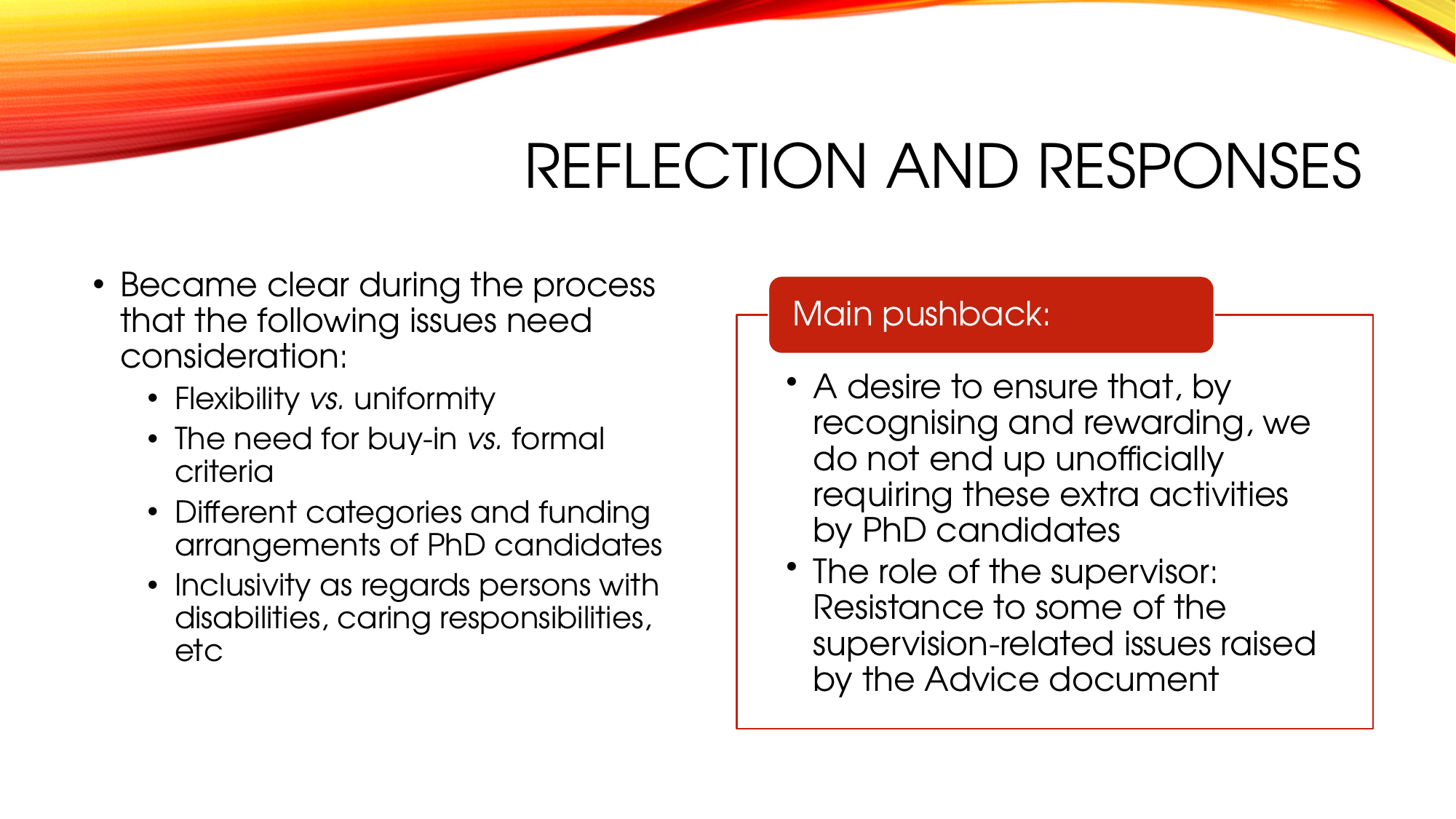

# Reflection and responses
Became clear during the process that the following issues need consideration:
Flexibility vs. uniformity
The need for buy-in vs. formal criteria
Different categories and funding arrangements of PhD candidates
Inclusivity as regards persons with disabilities, caring responsibilities, etc

A desire to ensure that, by recognising and rewarding, we do not end up unofficially requiring these extra activities by PhD candidates
The role of the supervisor: Resistance to some of the supervision-related issues raised by the Advice document
Main pushback: